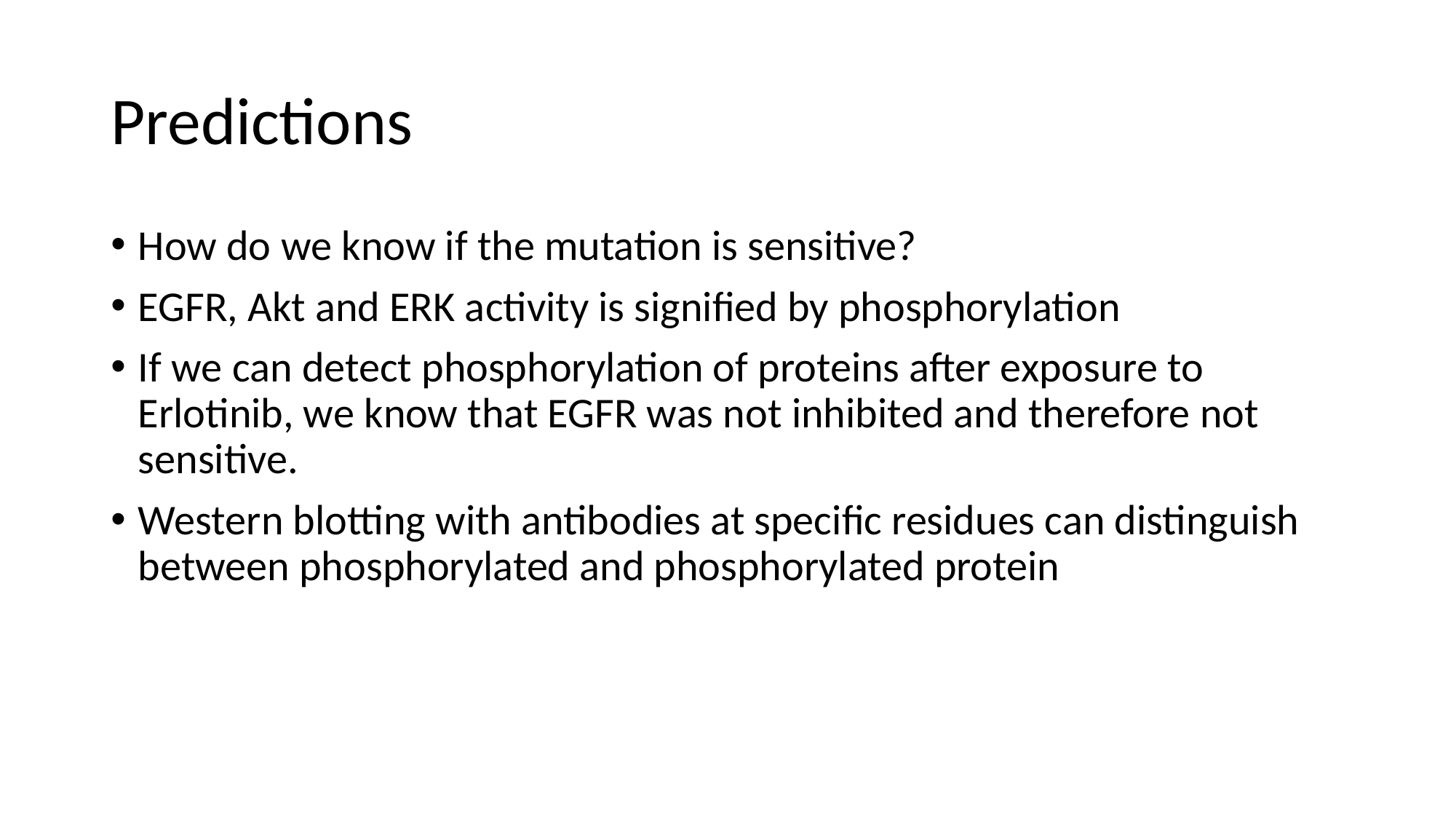

# Predictions
How do we know if the mutation is sensitive?
EGFR, Akt and ERK activity is signified by phosphorylation
If we can detect phosphorylation of proteins after exposure to Erlotinib, we know that EGFR was not inhibited and therefore not sensitive.
Western blotting with antibodies at specific residues can distinguish between phosphorylated and phosphorylated protein